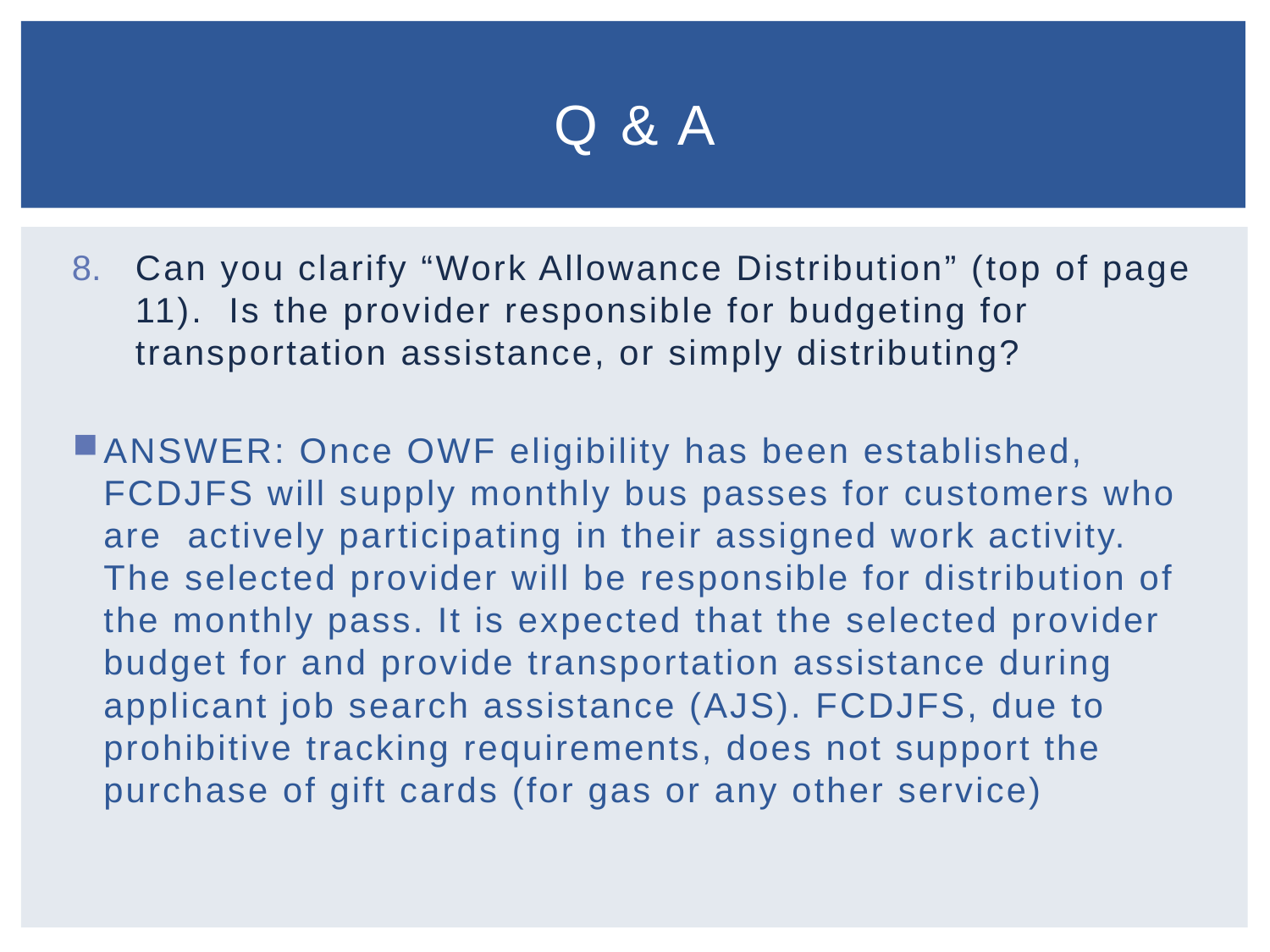

# Q & A
Can you clarify “Work Allowance Distribution” (top of page 11).  Is the provider responsible for budgeting for transportation assistance, or simply distributing?

ANSWER: Once OWF eligibility has been established, FCDJFS will supply monthly bus passes for customers who are  actively participating in their assigned work activity. The selected provider will be responsible for distribution of the monthly pass. It is expected that the selected provider budget for and provide transportation assistance during applicant job search assistance (AJS). FCDJFS, due to prohibitive tracking requirements, does not support the purchase of gift cards (for gas or any other service)